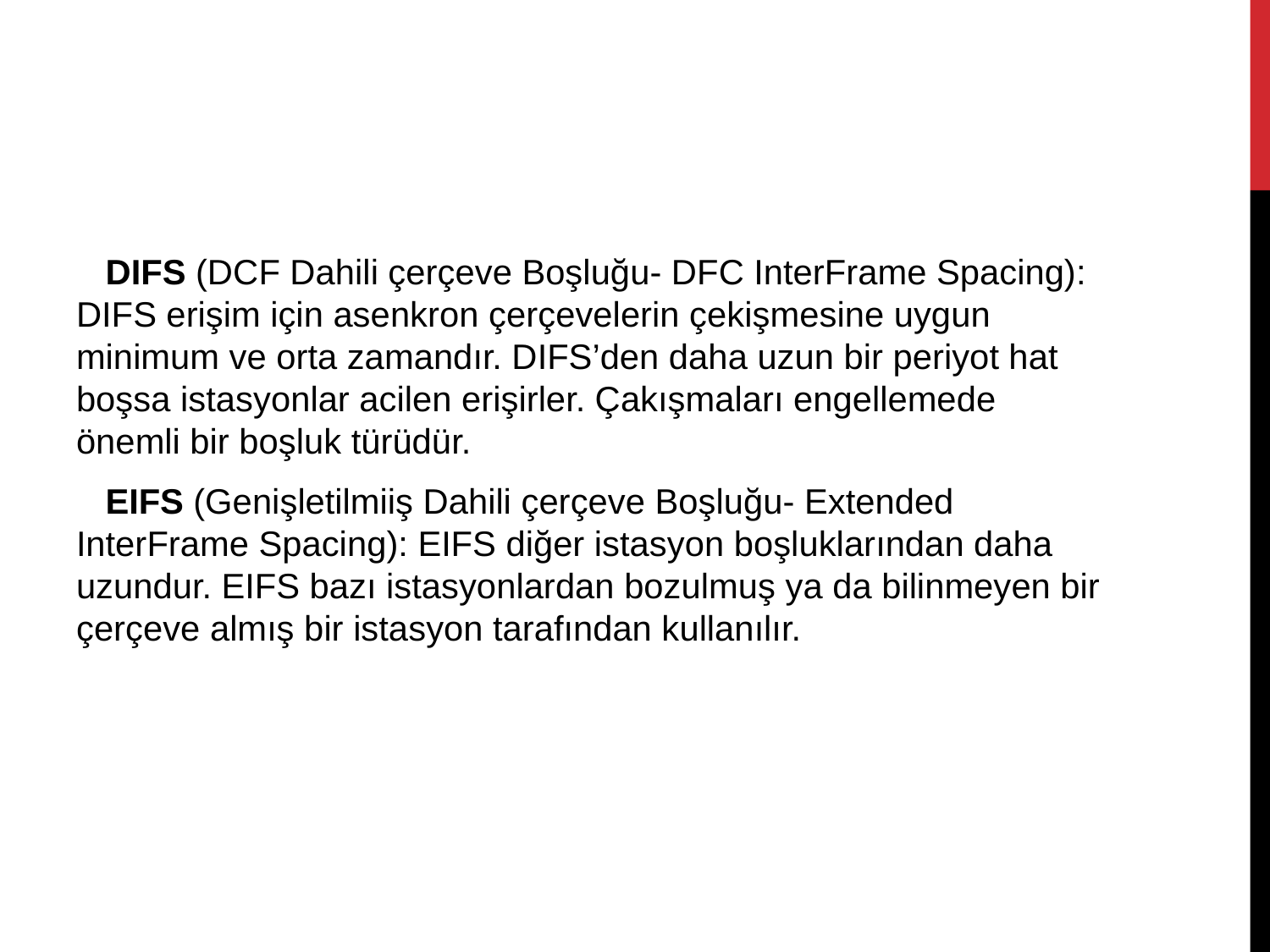

DIFS (DCF Dahili çerçeve Boşluğu- DFC InterFrame Spacing): DIFS erişim için asenkron çerçevelerin çekişmesine uygun minimum ve orta zamandır. DIFS’den daha uzun bir periyot hat boşsa istasyonlar acilen erişirler. Çakışmaları engellemede önemli bir boşluk türüdür.
   EIFS (Genişletilmiiş Dahili çerçeve Boşluğu- Extended InterFrame Spacing): EIFS diğer istasyon boşluklarından daha uzundur. EIFS bazı istasyonlardan bozulmuş ya da bilinmeyen bir çerçeve almış bir istasyon tarafından kullanılır.